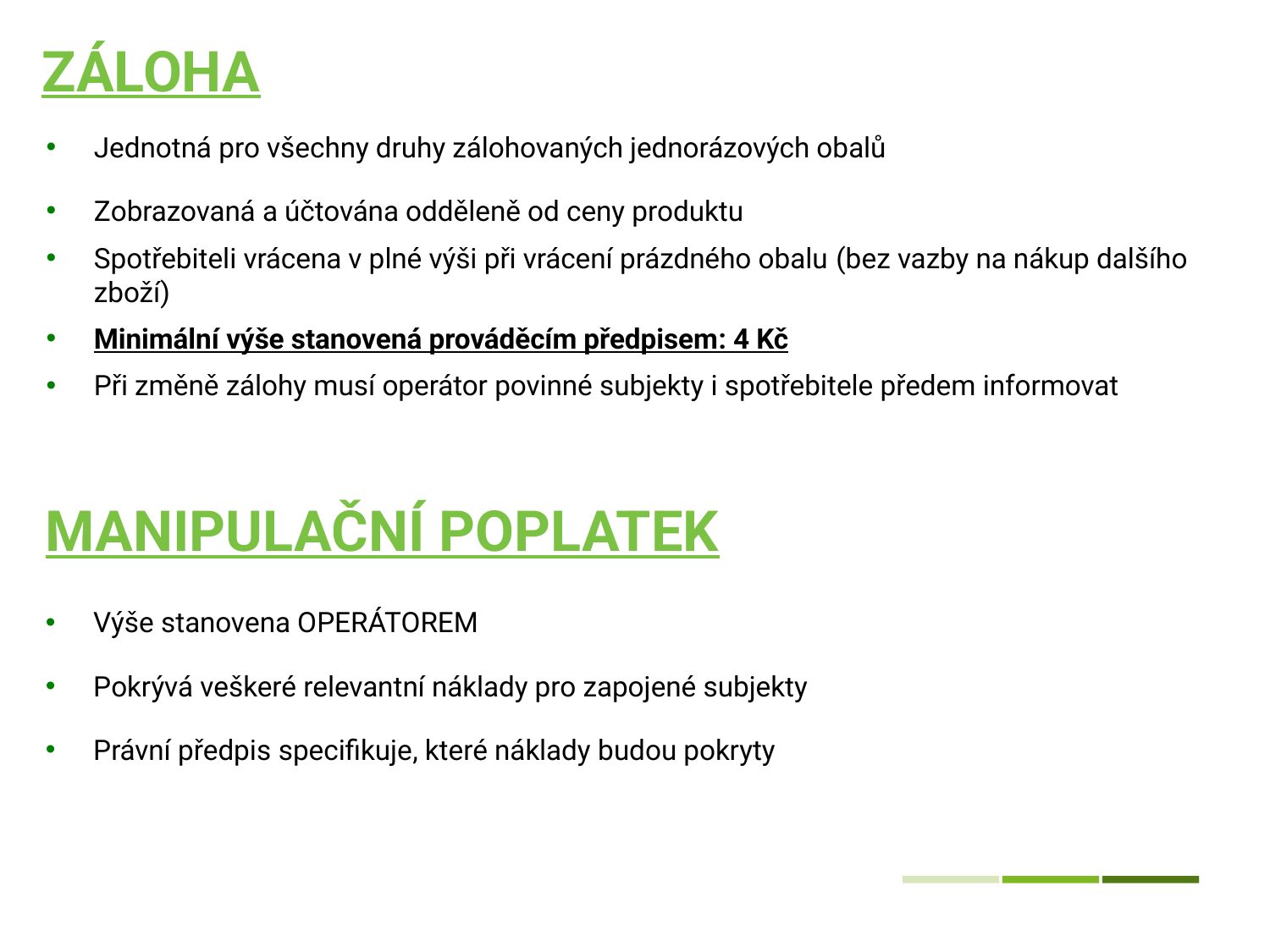

# Záloha
Jednotná pro všechny druhy zálohovaných jednorázových obalů
Zobrazovaná a účtována odděleně od ceny produktu
Spotřebiteli vrácena v plné výši při vrácení prázdného obalu (bez vazby na nákup dalšího zboží)
Minimální výše stanovená prováděcím předpisem: 4 Kč
Při změně zálohy musí operátor povinné subjekty i spotřebitele předem informovat
MANIPULAČNÍ POPLATEK
Výše stanovena OPERÁTOREM
Pokrývá veškeré relevantní náklady pro zapojené subjekty
Právní předpis specifikuje, které náklady budou pokryty